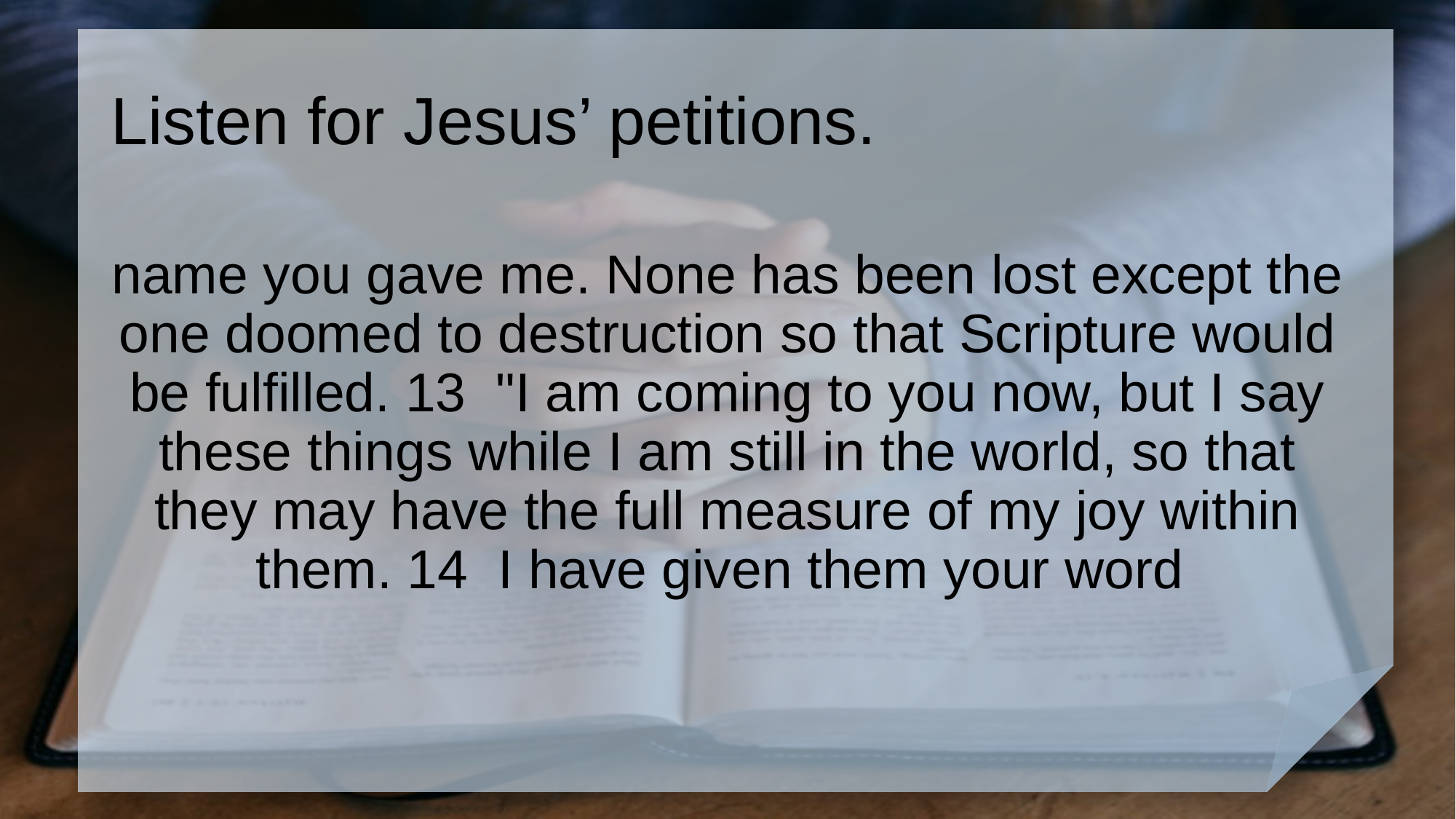

# Listen for Jesus’ petitions.
name you gave me. None has been lost except the one doomed to destruction so that Scripture would be fulfilled. 13  "I am coming to you now, but I say these things while I am still in the world, so that they may have the full measure of my joy within them. 14  I have given them your word